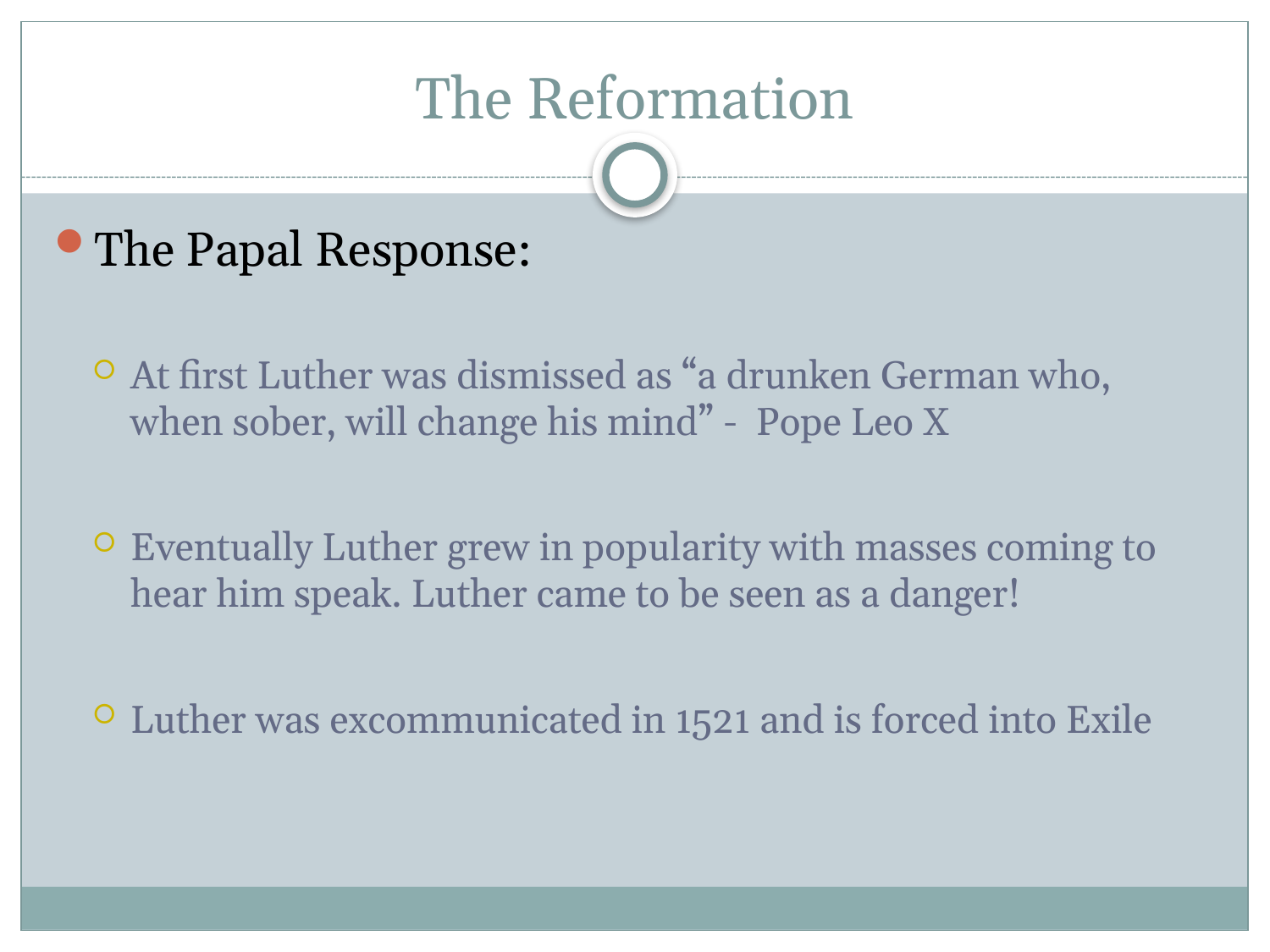

# The Reformation
The Papal Response:

At first Luther was dismissed as “a drunken German who, when sober, will change his mind” -  Pope Leo X

Eventually Luther grew in popularity with masses coming to hear him speak. Luther came to be seen as a danger!

Luther was excommunicated in 1521 and is forced into Exile